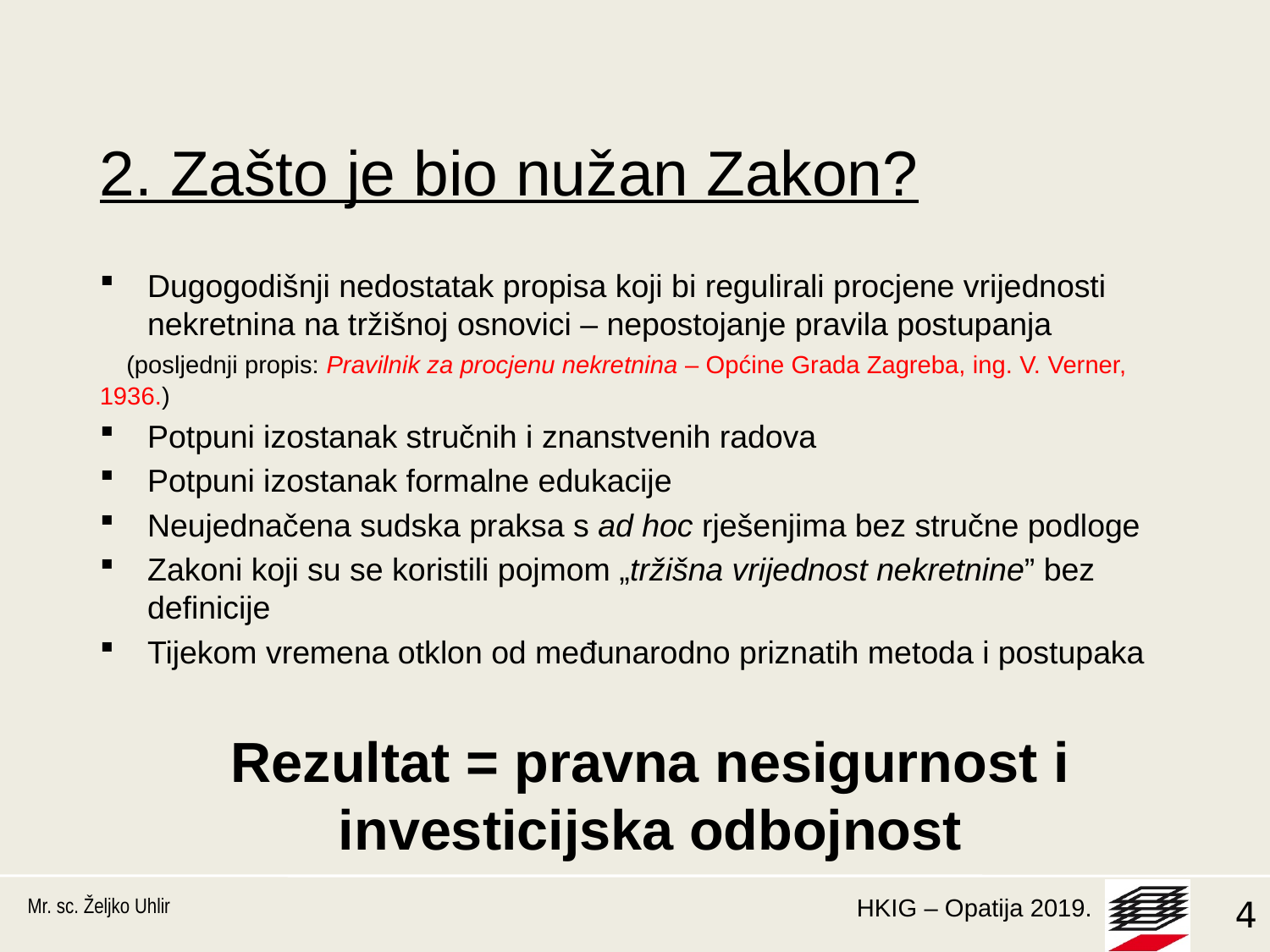

# 2. Zašto je bio nužan Zakon?
Dugogodišnji nedostatak propisa koji bi regulirali procjene vrijednosti nekretnina na tržišnoj osnovici – nepostojanje pravila postupanja
   (posljednji propis: Pravilnik za procjenu nekretnina – Općine Grada Zagreba, ing. V. Verner, 1936.)
Potpuni izostanak stručnih i znanstvenih radova
Potpuni izostanak formalne edukacije
Neujednačena sudska praksa s ad hoc rješenjima bez stručne podloge
Zakoni koji su se koristili pojmom „tržišna vrijednost nekretnine” bez definicije
Tijekom vremena otklon od međunarodno priznatih metoda i postupaka

Rezultat = pravna nesigurnost i investicijska odbojnost
Mr. sc. Željko Uhlir
4